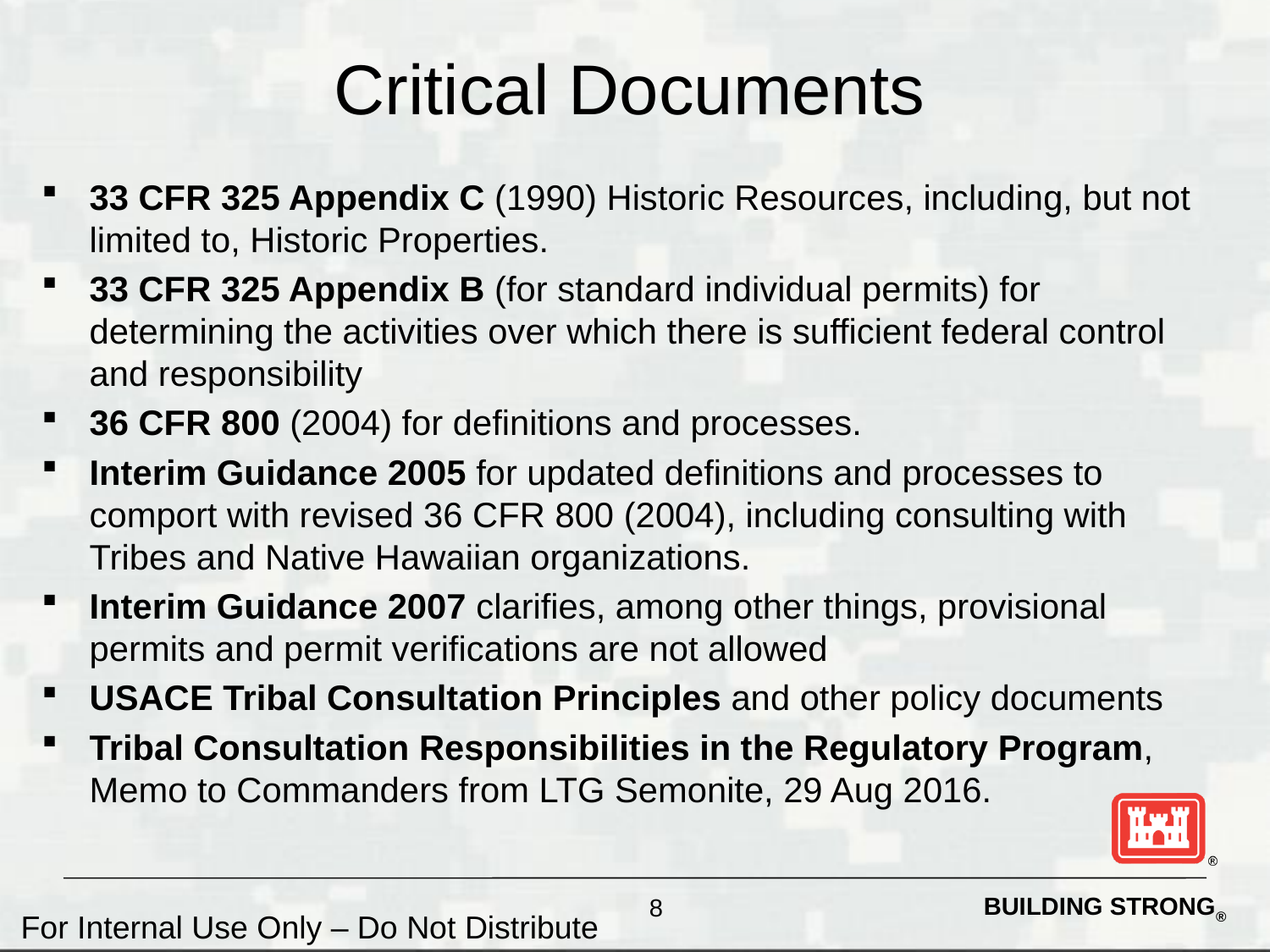

# Critical Documents
33 CFR 325 Appendix C (1990) Historic Resources, including, but not limited to, Historic Properties.
33 CFR 325 Appendix B (for standard individual permits) for determining the activities over which there is sufficient federal control and responsibility
36 CFR 800 (2004) for definitions and processes.
Interim Guidance 2005 for updated definitions and processes to comport with revised 36 CFR 800 (2004), including consulting with Tribes and Native Hawaiian organizations.
Interim Guidance 2007 clarifies, among other things, provisional permits and permit verifications are not allowed
USACE Tribal Consultation Principles and other policy documents
Tribal Consultation Responsibilities in the Regulatory Program, Memo to Commanders from LTG Semonite, 29 Aug 2016.
8
For Internal Use Only – Do Not Distribute